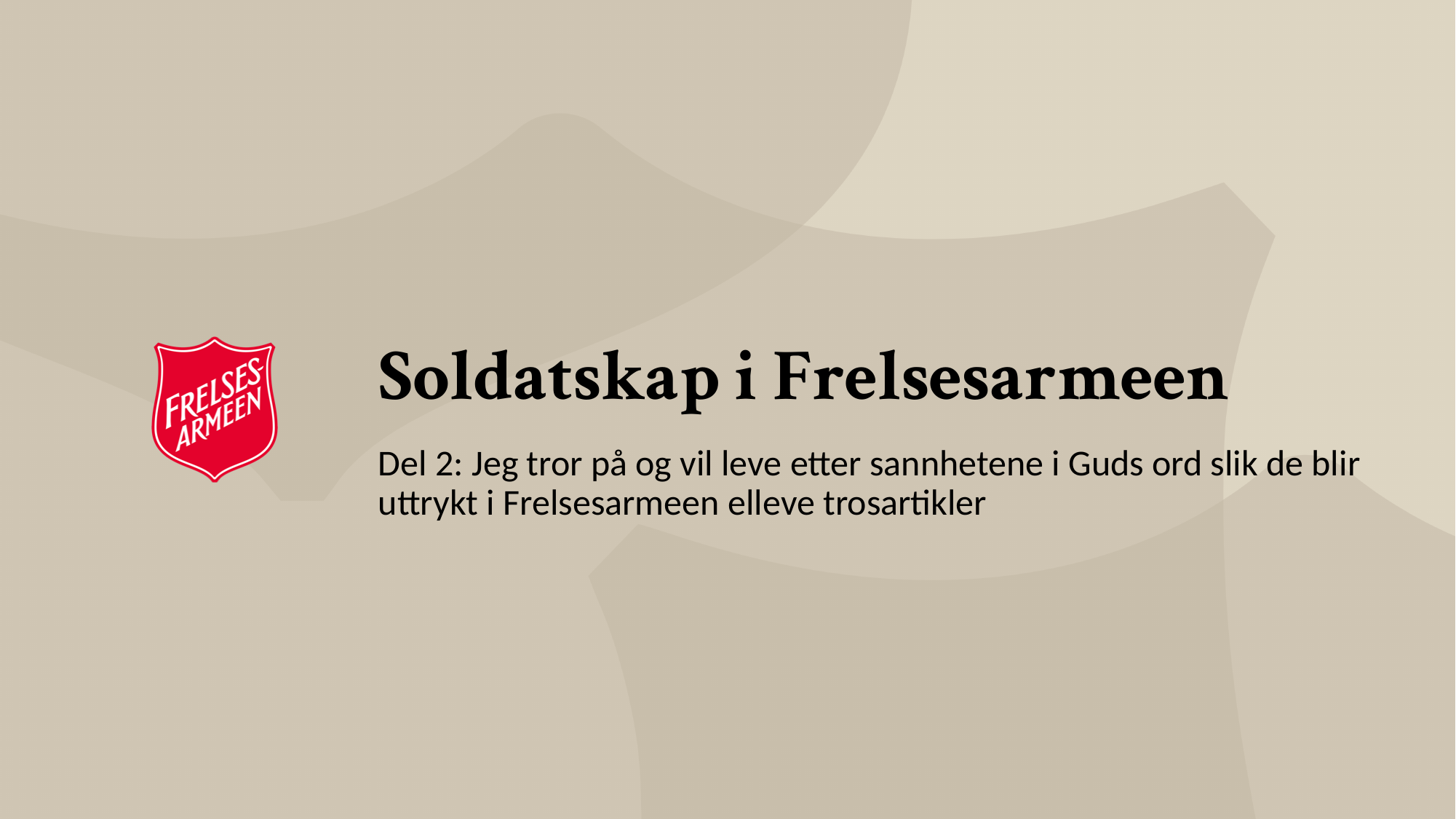

# Soldatskap i Frelsesarmeen
Del 2: Jeg tror på og vil leve etter sannhetene i Guds ord slik de blir uttrykt i Frelsesarmeen elleve trosartikler